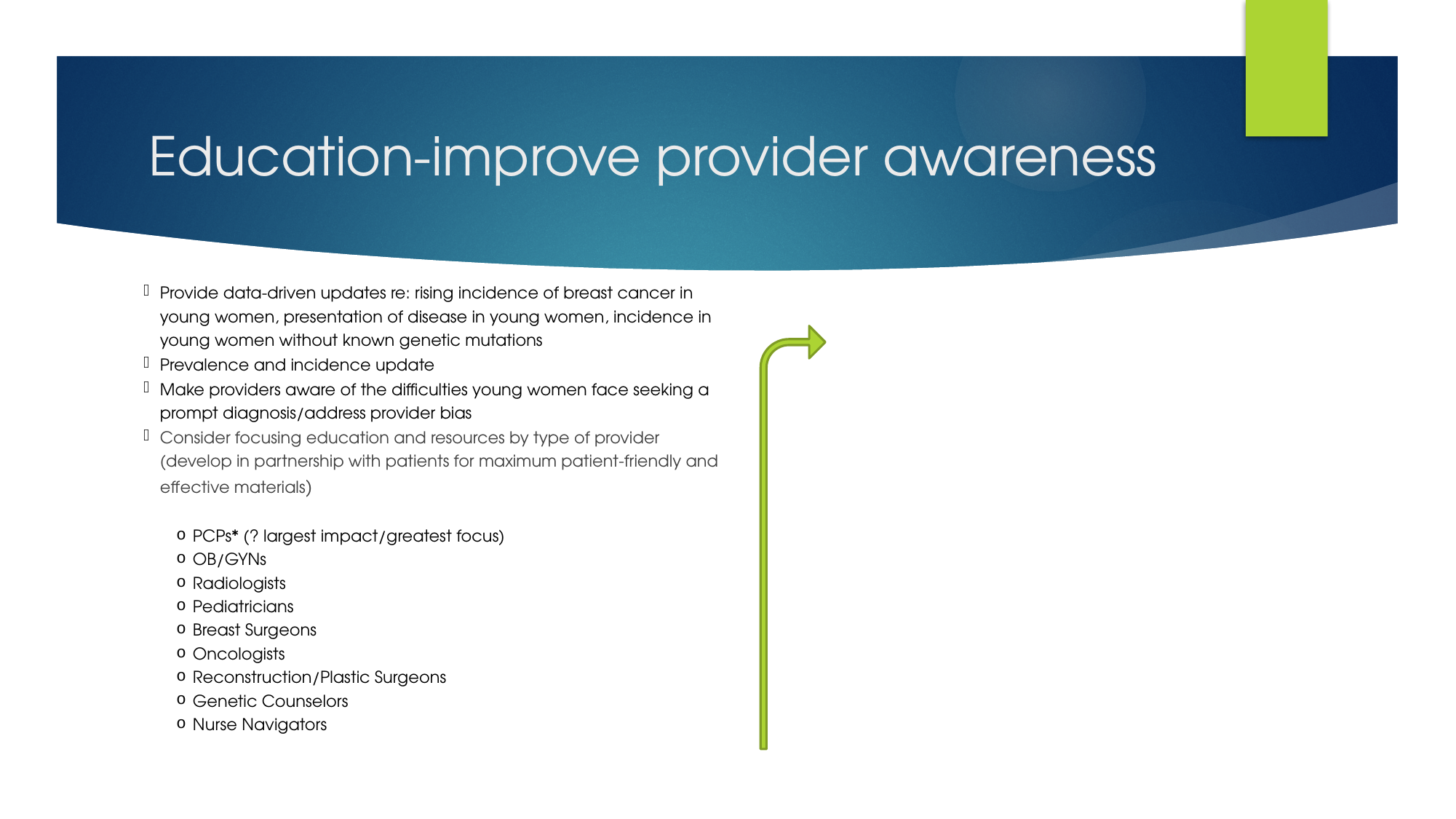

# Education-improve provider awareness
Provide data-driven updates re: rising incidence of breast cancer in young women, presentation of disease in young women, incidence in young women without known genetic mutations
Prevalence and incidence update
Make providers aware of the difficulties young women face seeking a prompt diagnosis/address provider bias
Consider focusing education and resources by type of provider (develop in partnership with patients for maximum patient-friendly and effective materials)

PCPs* (? largest impact/greatest focus)
OB/GYNs
Radiologists
Pediatricians
Breast Surgeons
Oncologists
Reconstruction/Plastic Surgeons
Genetic Counselors
Nurse Navigators